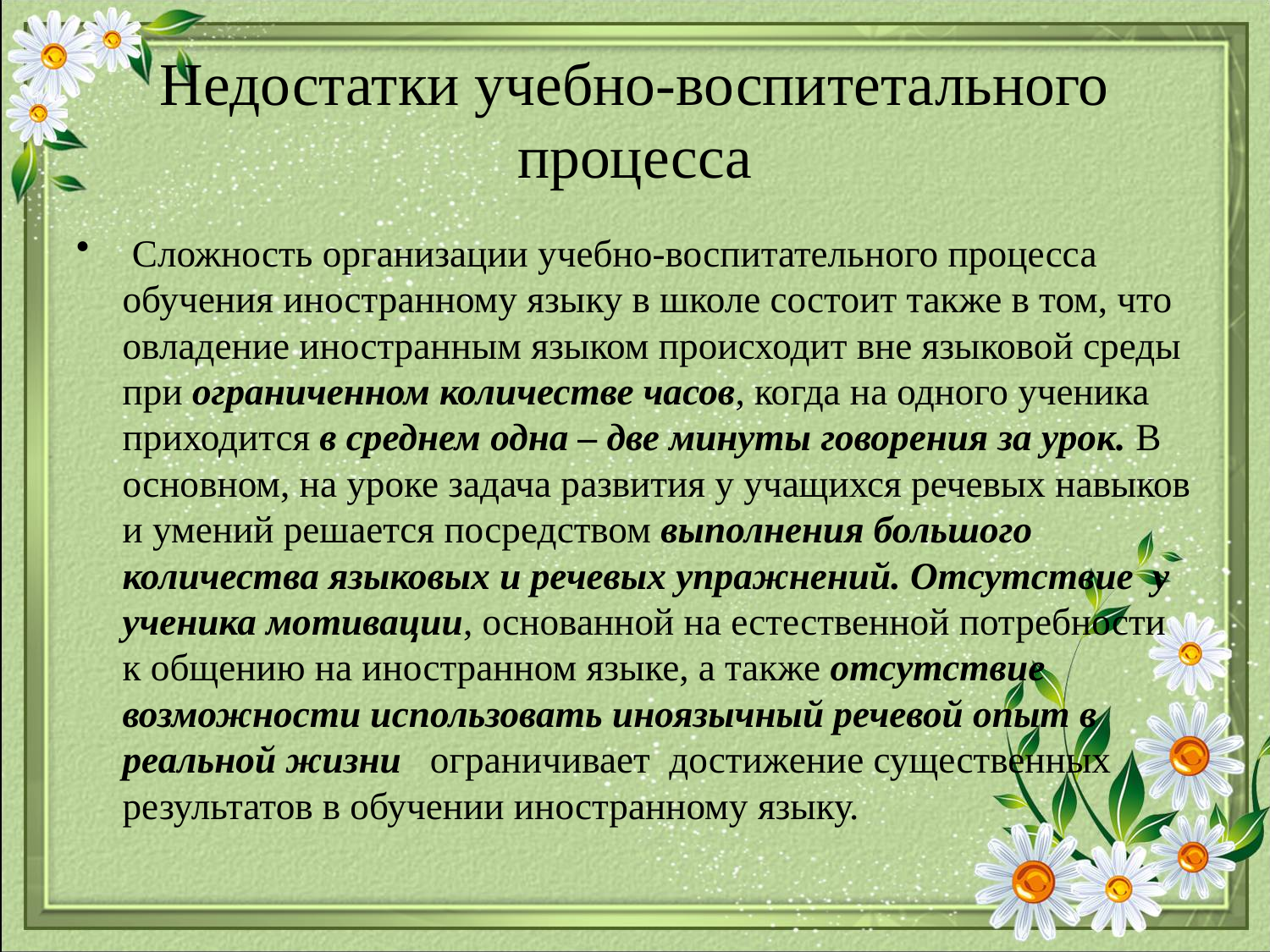

# Недостатки учебно-воспитетального процесса
 Сложность организации учебно-воспитательного процесса обучения иностранному языку в школе состоит также в том, что овладение иностранным языком происходит вне языковой среды при ограниченном количестве часов, когда на одного ученика приходится в среднем одна – две минуты говорения за урок. В основном, на уроке задача развития у учащихся речевых навыков и умений решается посредством выполнения большого количества языковых и речевых упражнений. Отсутствие  у ученика мотивации, основанной на естественной потребности к общению на иностранном языке, а также отсутствие возможности использовать иноязычный речевой опыт в реальной жизни   ограничивает  достижение существенных результатов в обучении иностранному языку.